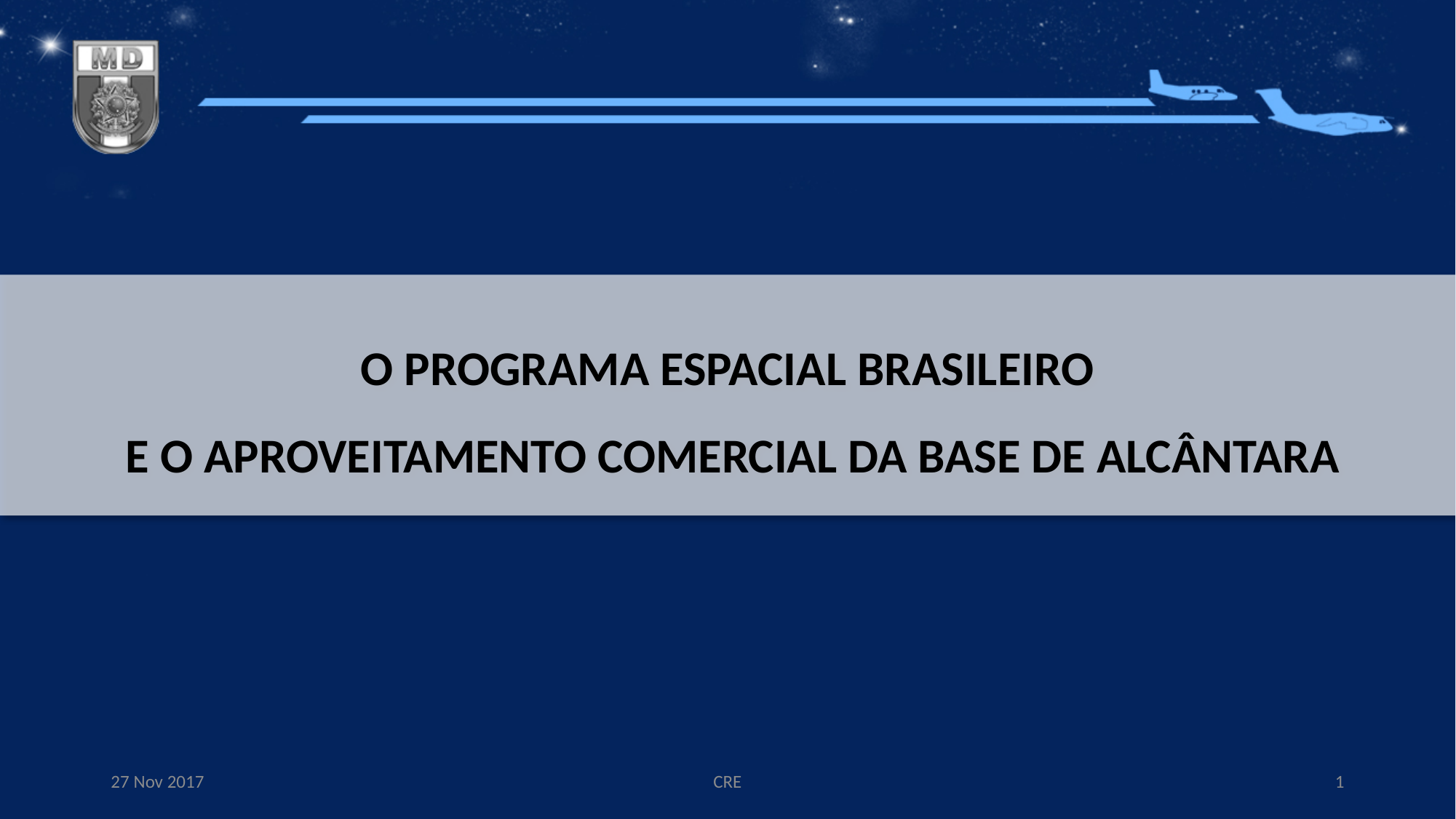

O PROGRAMA ESPACIAL BRASILEIRO
 E O APROVEITAMENTO COMERCIAL DA BASE DE ALCÂNTARA
27 Nov 2017
CRE
1